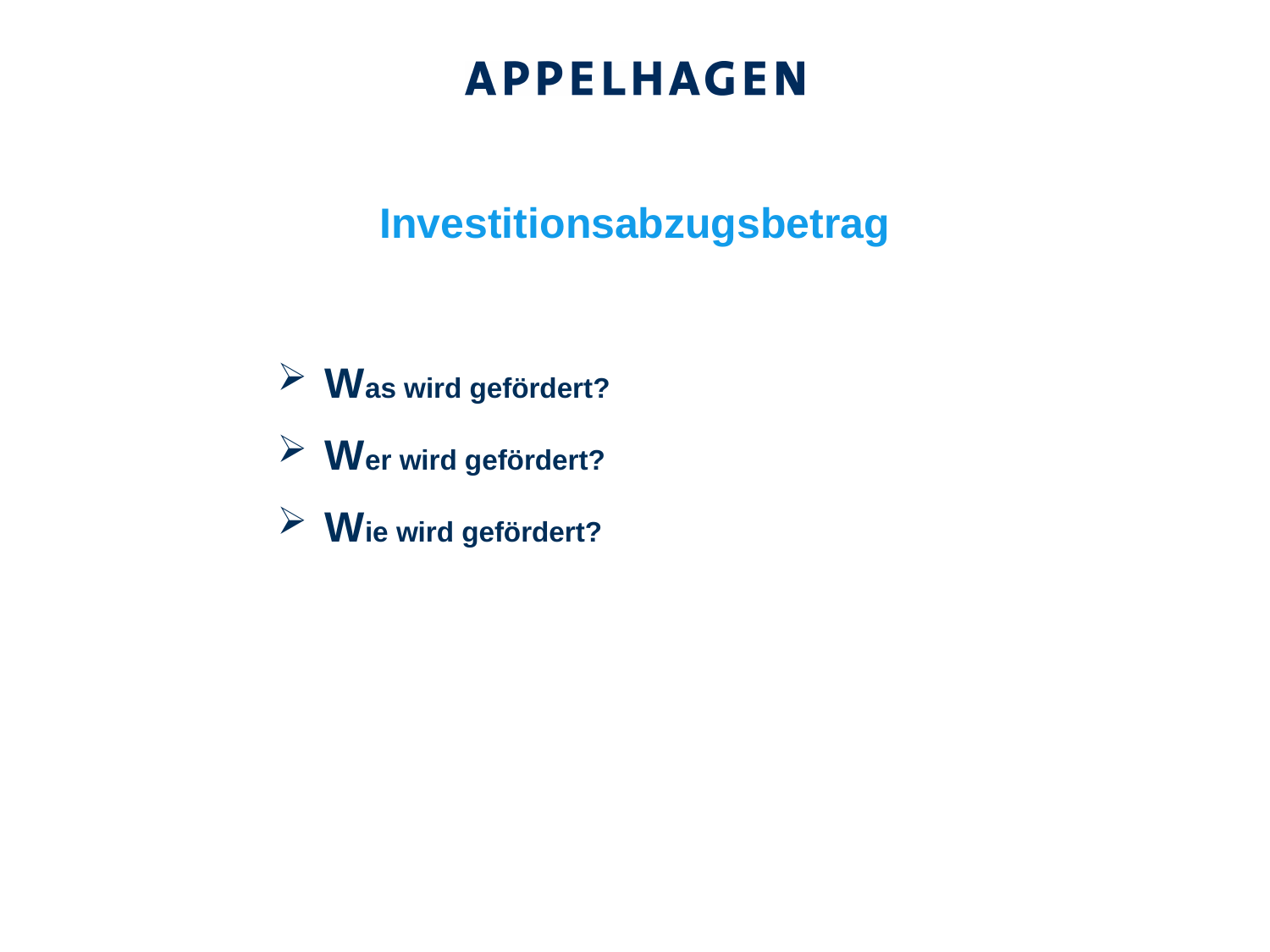

# Investitionsabzugsbetrag

Was wird gefördert?
Wer wird gefördert?
Wie wird gefördert?